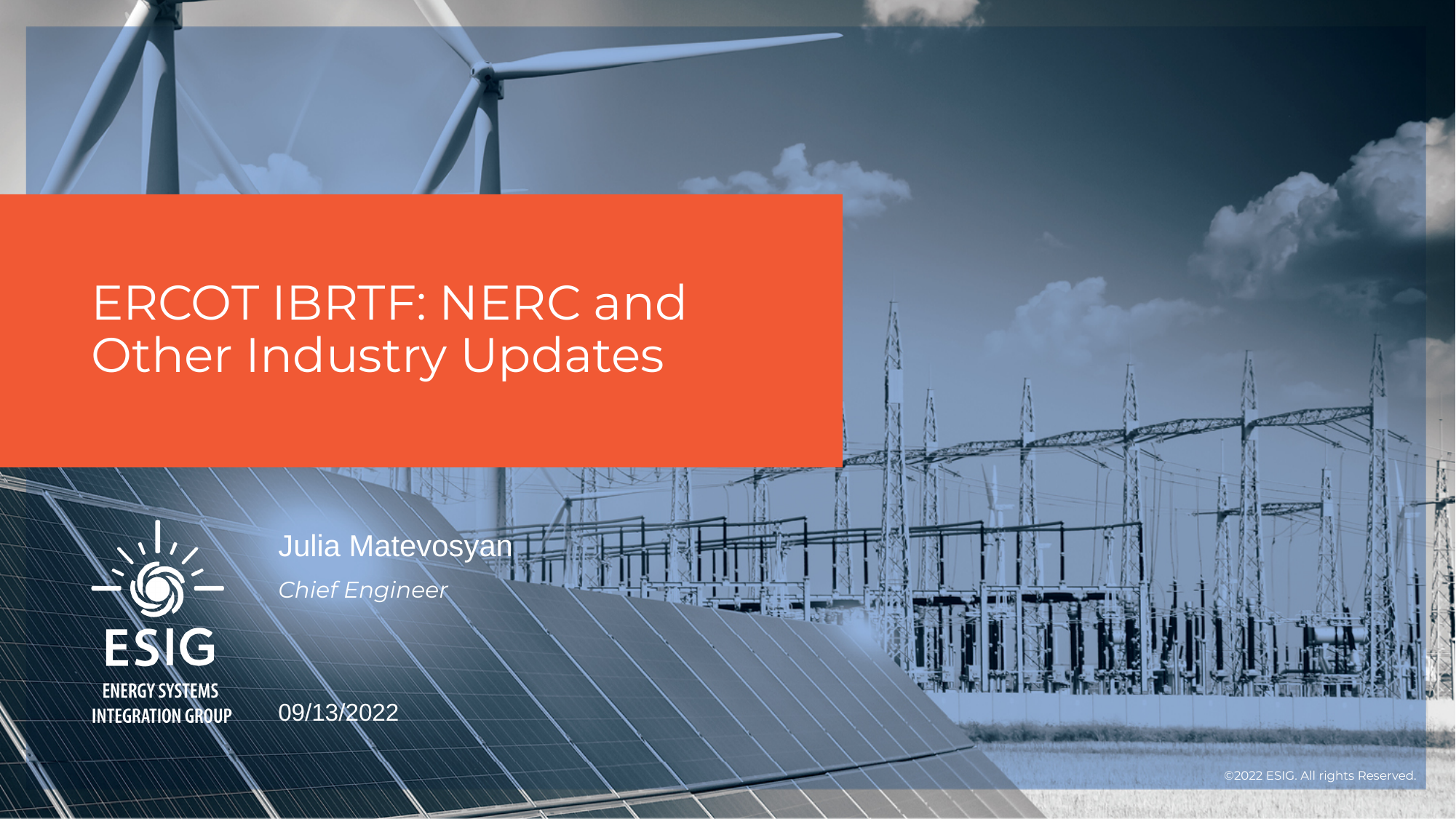

# ERCOT IBRTF: NERC and Other Industry Updates
Julia Matevosyan
Chief Engineer
09/13/2022